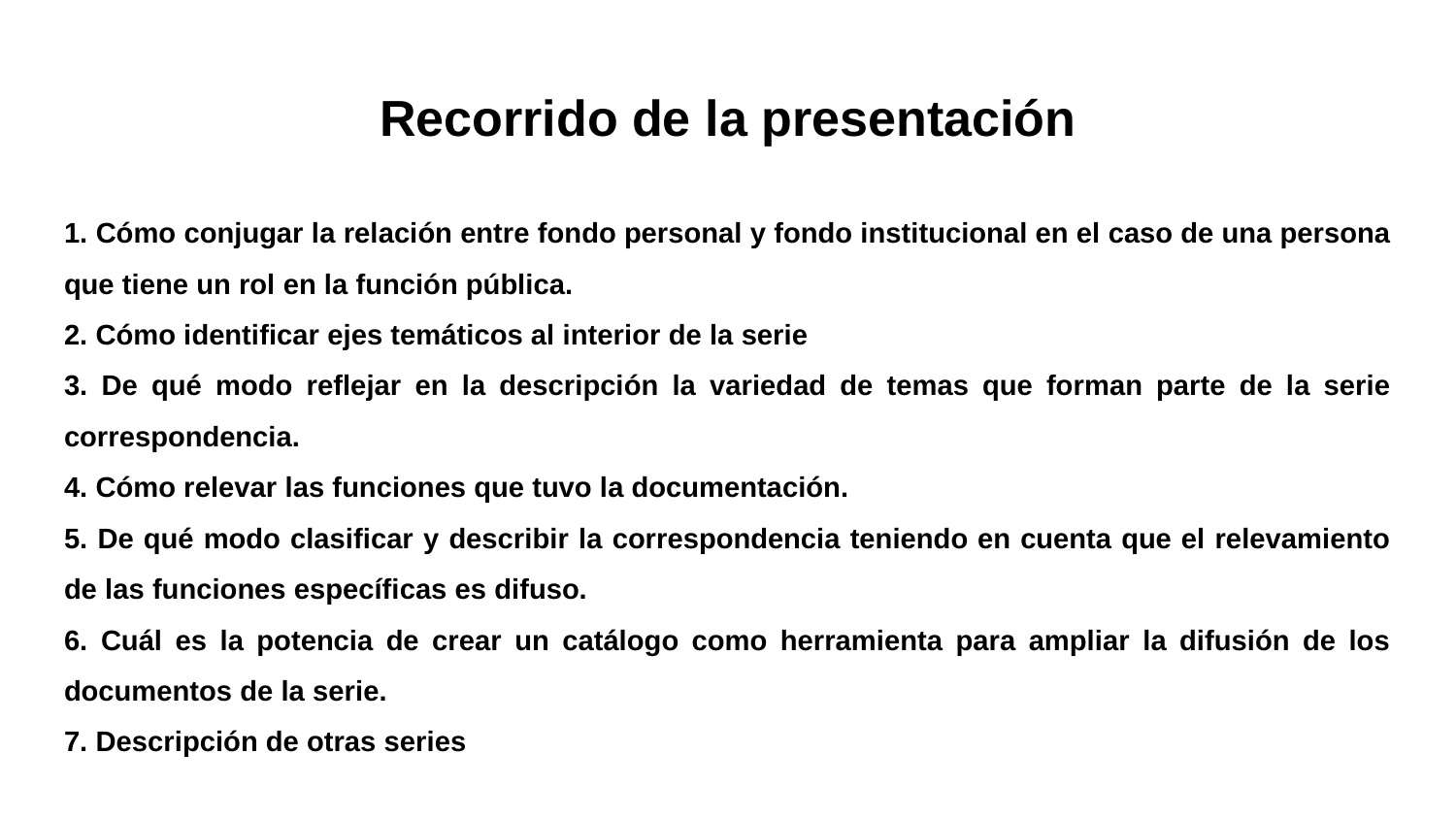

# Recorrido de la presentación
1. Cómo conjugar la relación entre fondo personal y fondo institucional en el caso de una persona que tiene un rol en la función pública.
2. Cómo identificar ejes temáticos al interior de la serie
3. De qué modo reflejar en la descripción la variedad de temas que forman parte de la serie correspondencia.
4. Cómo relevar las funciones que tuvo la documentación.
5. De qué modo clasificar y describir la correspondencia teniendo en cuenta que el relevamiento de las funciones específicas es difuso.
6. Cuál es la potencia de crear un catálogo como herramienta para ampliar la difusión de los documentos de la serie.
7. Descripción de otras series